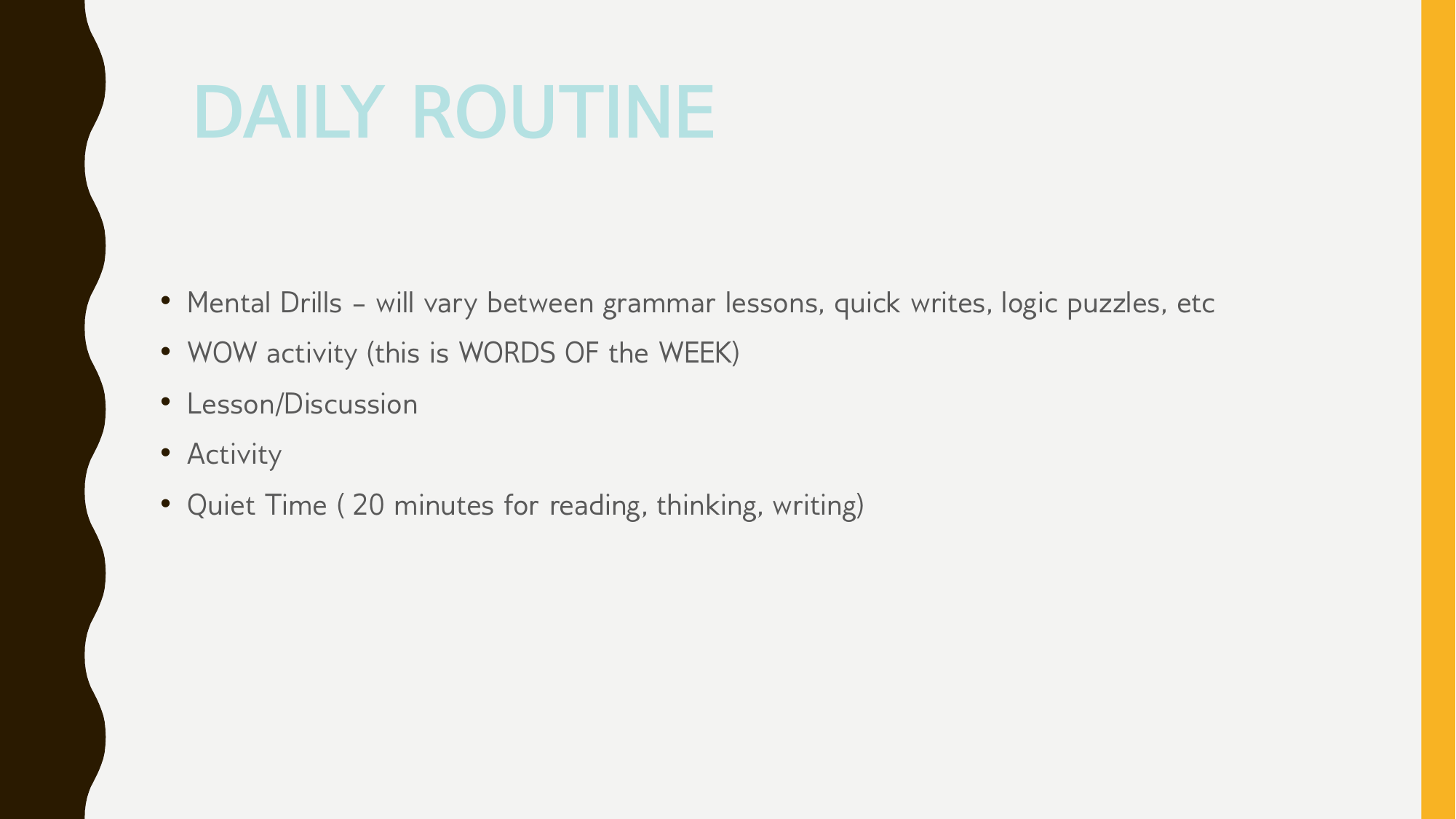

DAILY ROUTINE
Mental Drills – will vary between grammar lessons, quick writes, logic puzzles, etc
WOW activity (this is WORDS OF the WEEK)
Lesson/Discussion
Activity
Quiet Time ( 20 minutes for reading, thinking, writing)